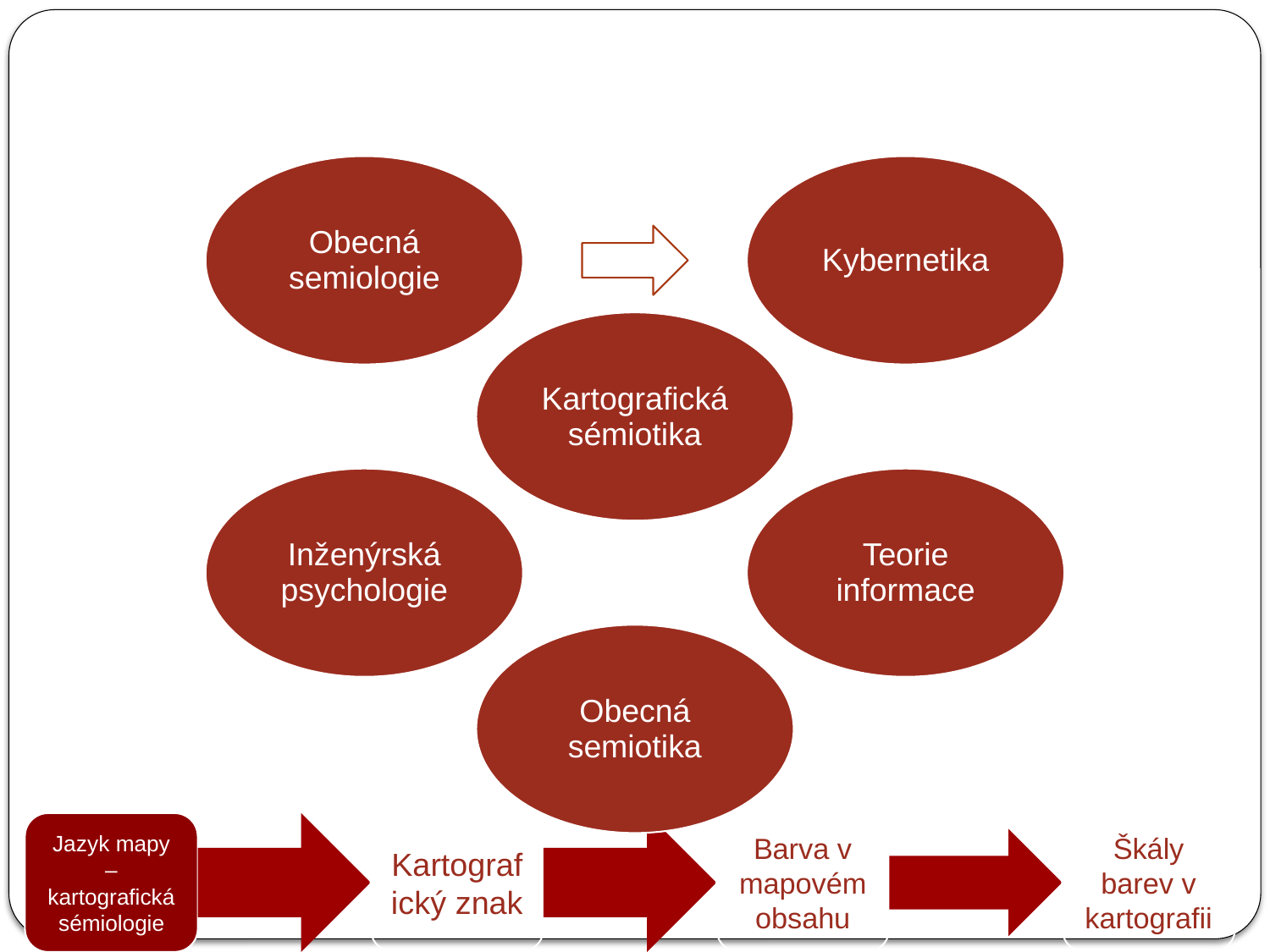

Kartografická sémiotika
Kybernetika
Teorie informace
Obecná semiotika
Inženýrská psychologie
Obecná semiologie

Jazyk mapy – kartografická sémiologie
Kartografický znak
Barva v mapovém obsahu
Škály barev v kartografii